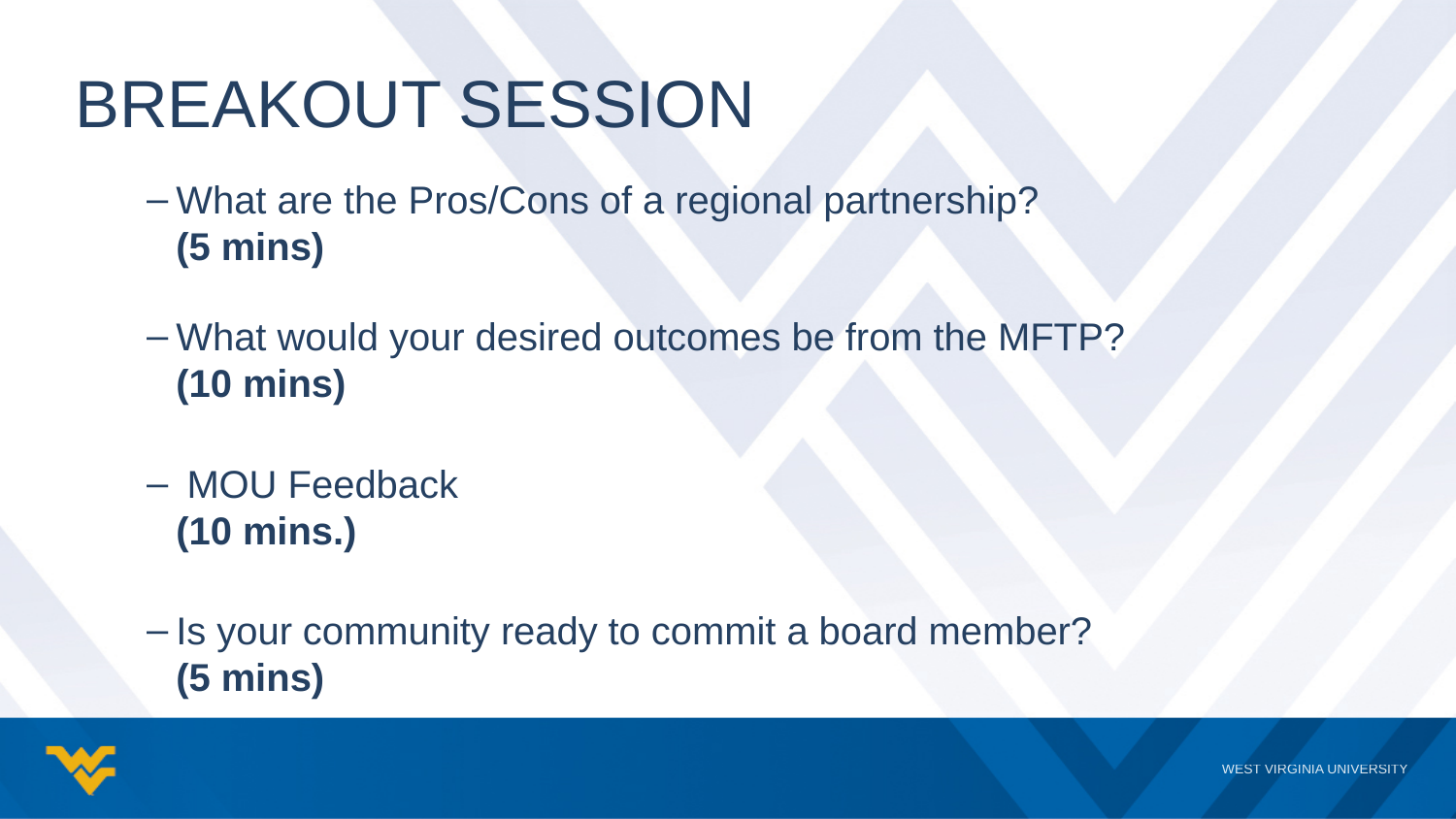

# Breakout session
What are the Pros/Cons of a regional partnership?
(5 mins)

What would your desired outcomes be from the MFTP?
(10 mins)

 MOU Feedback
(10 mins.)

Is your community ready to commit a board member?
(5 mins)